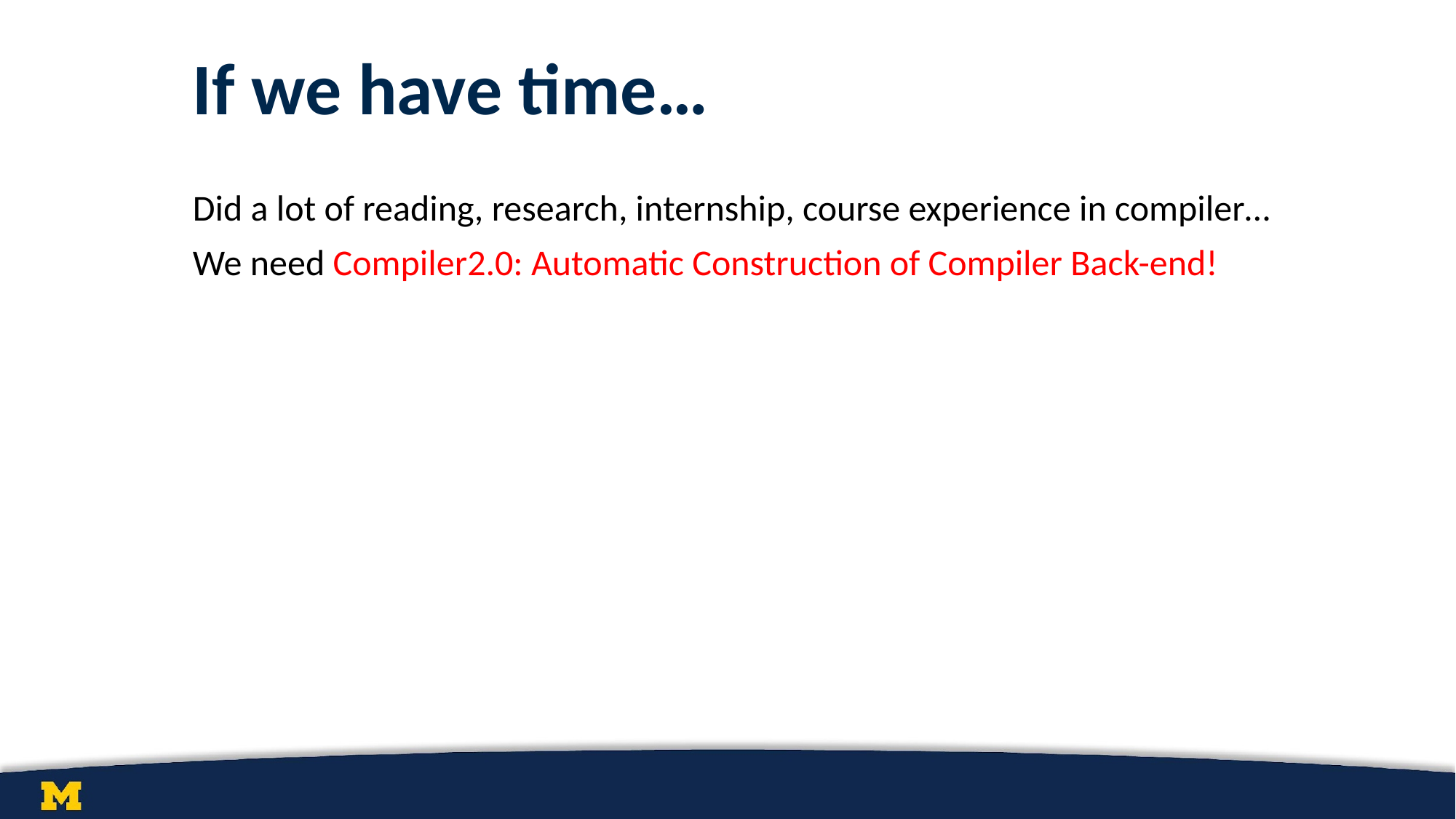

# If we have time…
Did a lot of reading, research, internship, course experience in compiler…
We need Compiler2.0: Automatic Construction of Compiler Back-end!